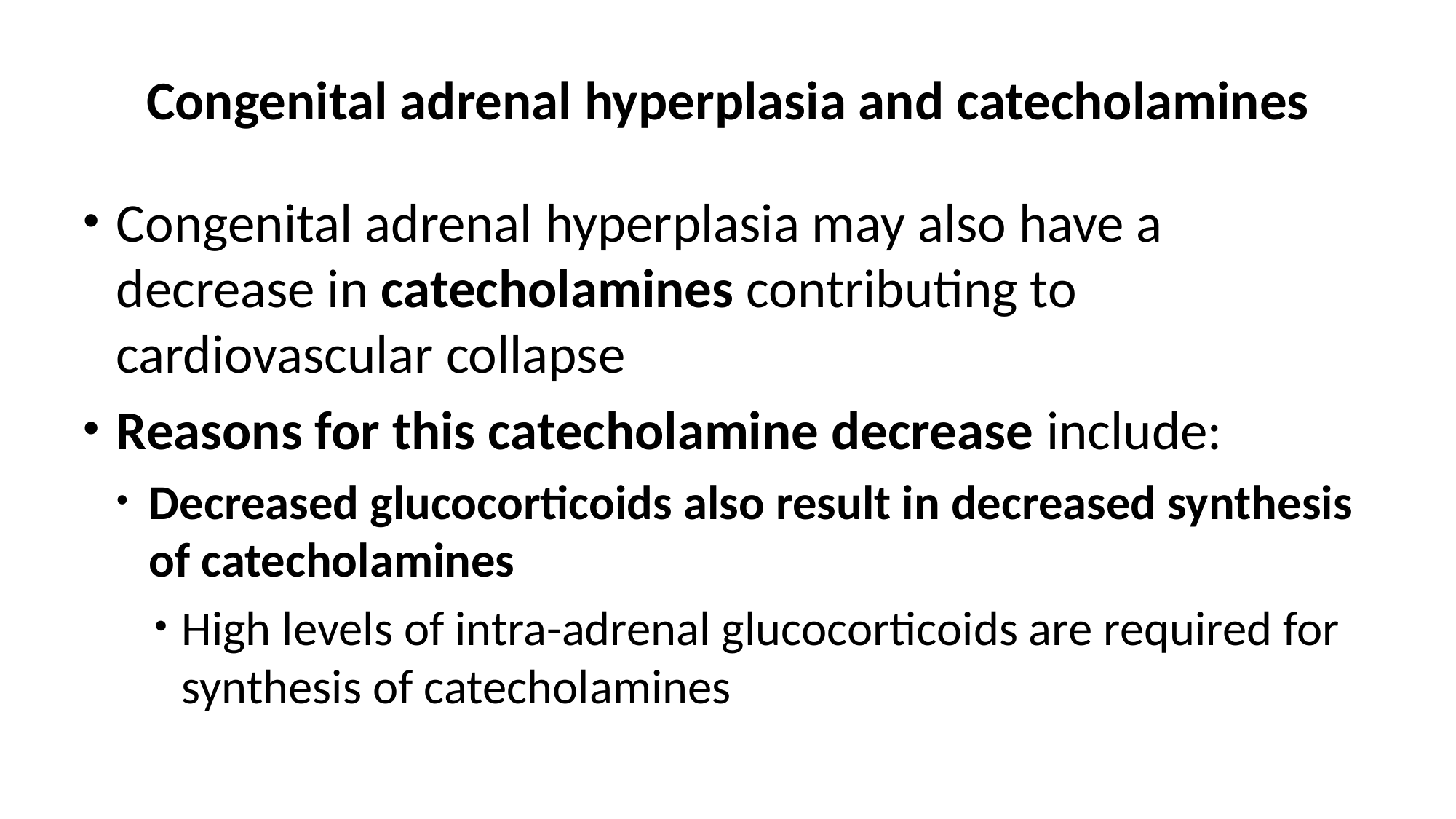

# Congenital adrenal hyperplasia and catecholamines
Congenital adrenal hyperplasia may also have a decrease in catecholamines contributing to cardiovascular collapse
Reasons for this catecholamine decrease include:
Decreased glucocorticoids also result in decreased synthesis of catecholamines
High levels of intra-adrenal glucocorticoids are required for synthesis of catecholamines